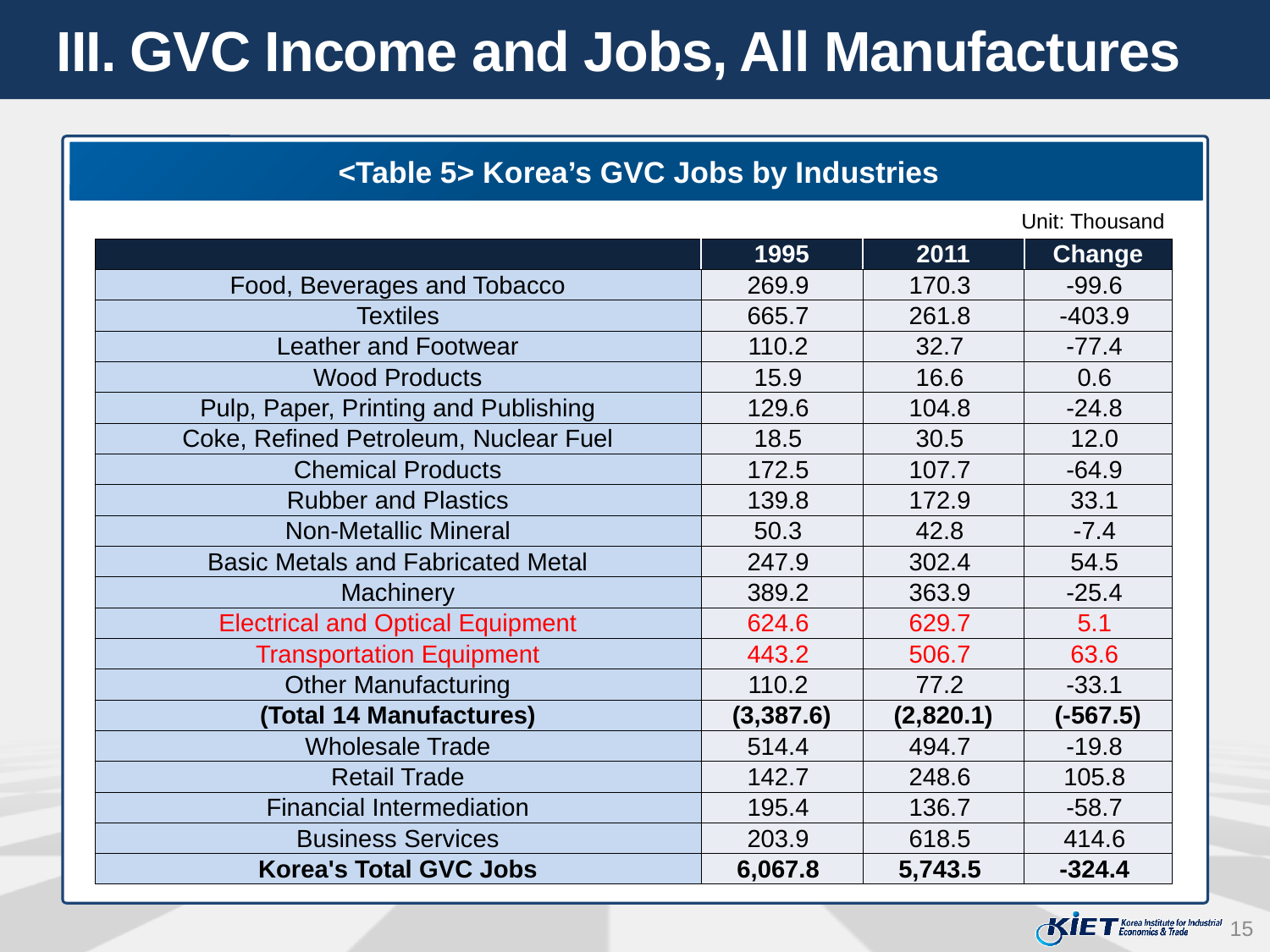

III. GVC Income and Jobs, All Manufactures

<Table 5> Korea’s GVC Jobs by Industries
Unit: Thousand
|  | 1995 | 2011 | Change |
| --- | --- | --- | --- |
| Food, Beverages and Tobacco | 269.9 | 170.3 | -99.6 |
| Textiles | 665.7 | 261.8 | -403.9 |
| Leather and Footwear | 110.2 | 32.7 | -77.4 |
| Wood Products | 15.9 | 16.6 | 0.6 |
| Pulp, Paper, Printing and Publishing | 129.6 | 104.8 | -24.8 |
| Coke, Refined Petroleum, Nuclear Fuel | 18.5 | 30.5 | 12.0 |
| Chemical Products | 172.5 | 107.7 | -64.9 |
| Rubber and Plastics | 139.8 | 172.9 | 33.1 |
| Non-Metallic Mineral | 50.3 | 42.8 | -7.4 |
| Basic Metals and Fabricated Metal | 247.9 | 302.4 | 54.5 |
| Machinery | 389.2 | 363.9 | -25.4 |
| Electrical and Optical Equipment | 624.6 | 629.7 | 5.1 |
| Transportation Equipment | 443.2 | 506.7 | 63.6 |
| Other Manufacturing | 110.2 | 77.2 | -33.1 |
| (Total 14 Manufactures) | (3,387.6) | (2,820.1) | (-567.5) |
| Wholesale Trade | 514.4 | 494.7 | -19.8 |
| Retail Trade | 142.7 | 248.6 | 105.8 |
| Financial Intermediation | 195.4 | 136.7 | -58.7 |
| Business Services | 203.9 | 618.5 | 414.6 |
| Korea's Total GVC Jobs | 6,067.8 | 5,743.5 | -324.4 |
15